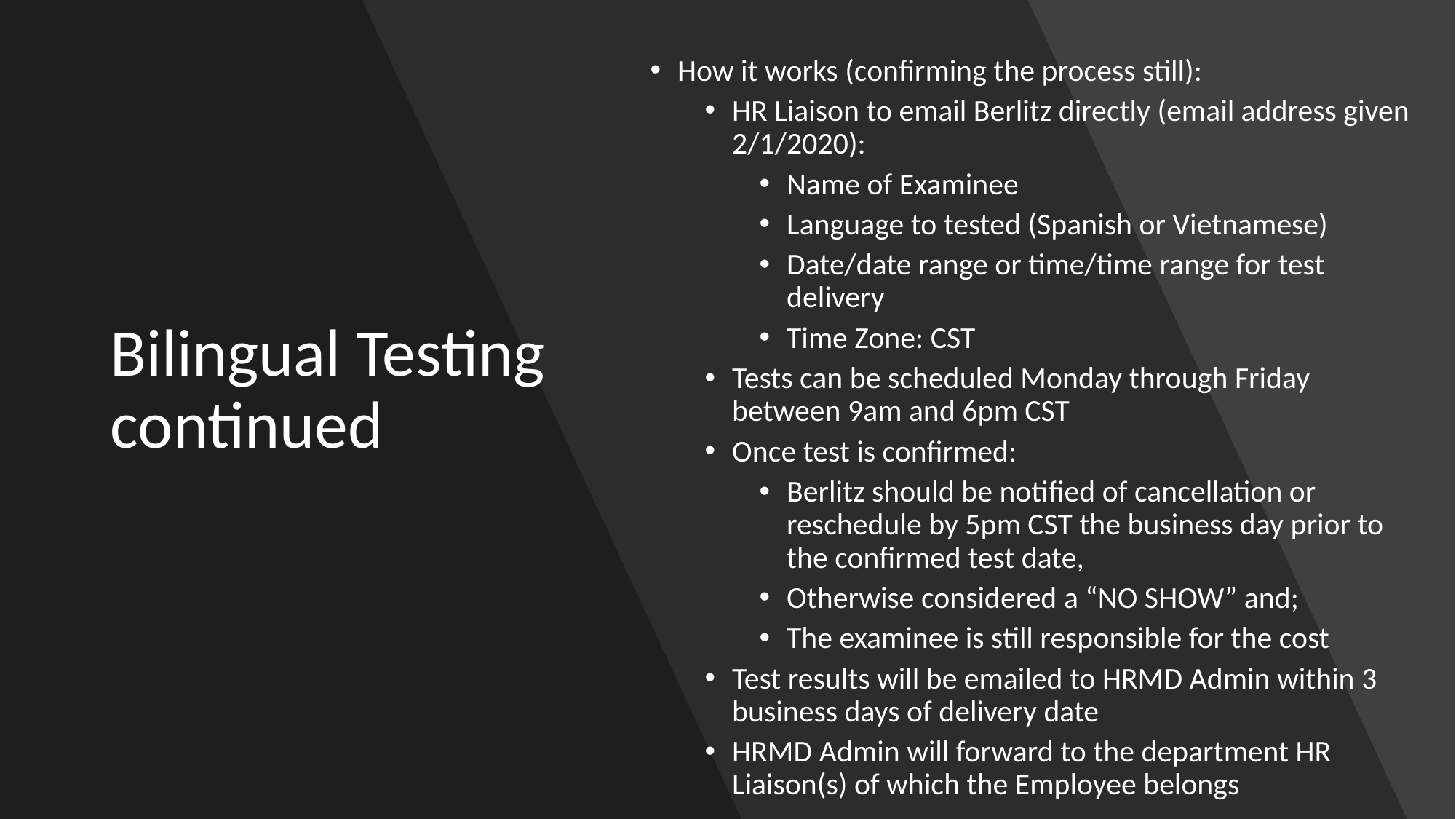

# Bilingual Testing continued
How it works (confirming the process still):
HR Liaison to email Berlitz directly (email address given 2/1/2020):
Name of Examinee
Language to tested (Spanish or Vietnamese)
Date/date range or time/time range for test delivery
Time Zone: CST
Tests can be scheduled Monday through Friday between 9am and 6pm CST
Once test is confirmed:
Berlitz should be notified of cancellation or reschedule by 5pm CST the business day prior to the confirmed test date,
Otherwise considered a “NO SHOW” and;
The examinee is still responsible for the cost
Test results will be emailed to HRMD Admin within 3 business days of delivery date
HRMD Admin will forward to the department HR Liaison(s) of which the Employee belongs